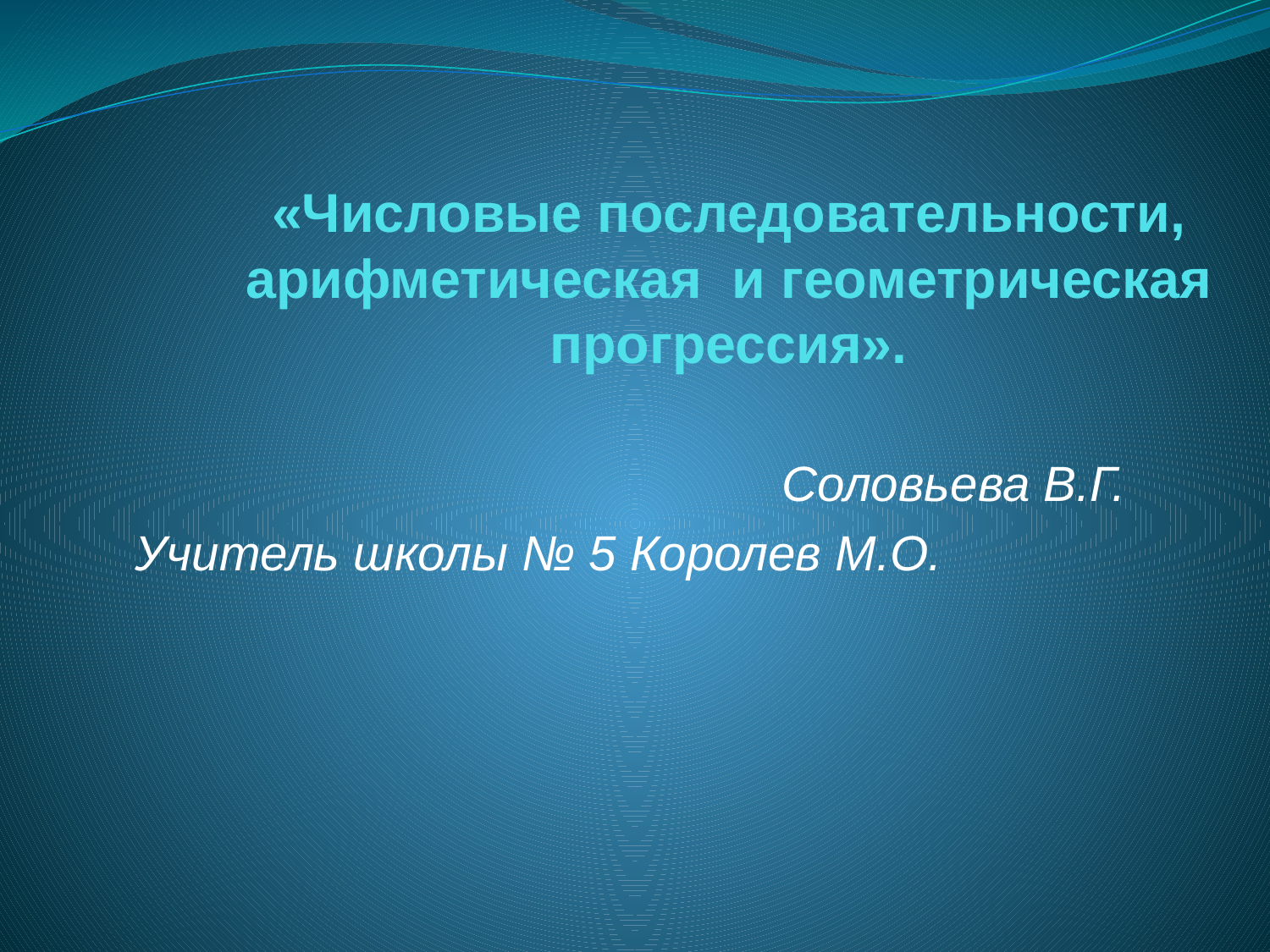

# «Числовые последовательности, арифметическая  и геометрическая прогрессия».
                                               Соловьева В.Г.
Учитель школы № 5 Королев М.О.